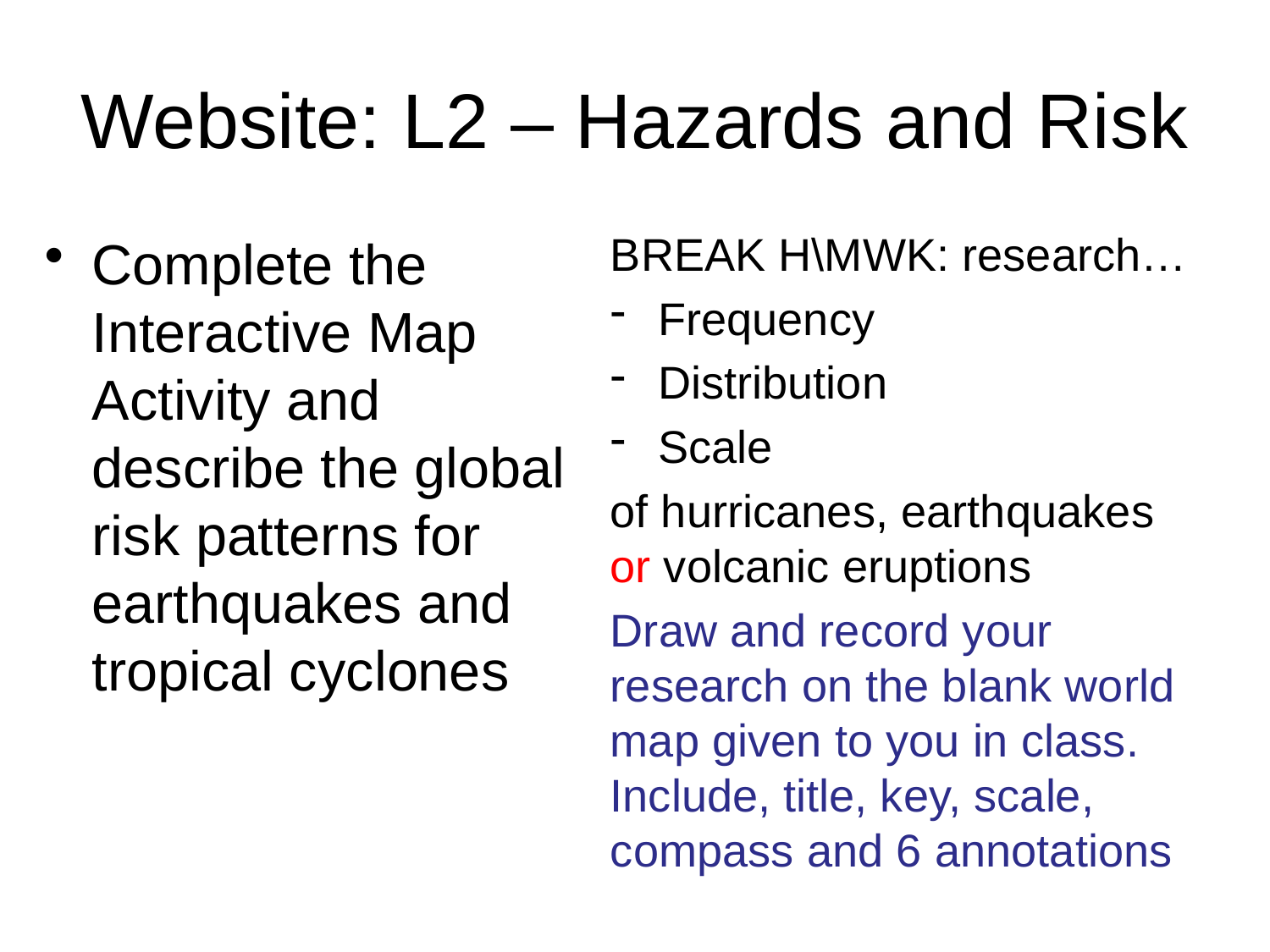

# Website: L2 – Hazards and Risk
BREAK H\MWK: research…
Frequency
Distribution
Scale
of hurricanes, earthquakes or volcanic eruptions
Draw and record your research on the blank world map given to you in class. Include, title, key, scale, compass and 6 annotations
Complete the Interactive Map Activity and describe the global risk patterns for earthquakes and tropical cyclones